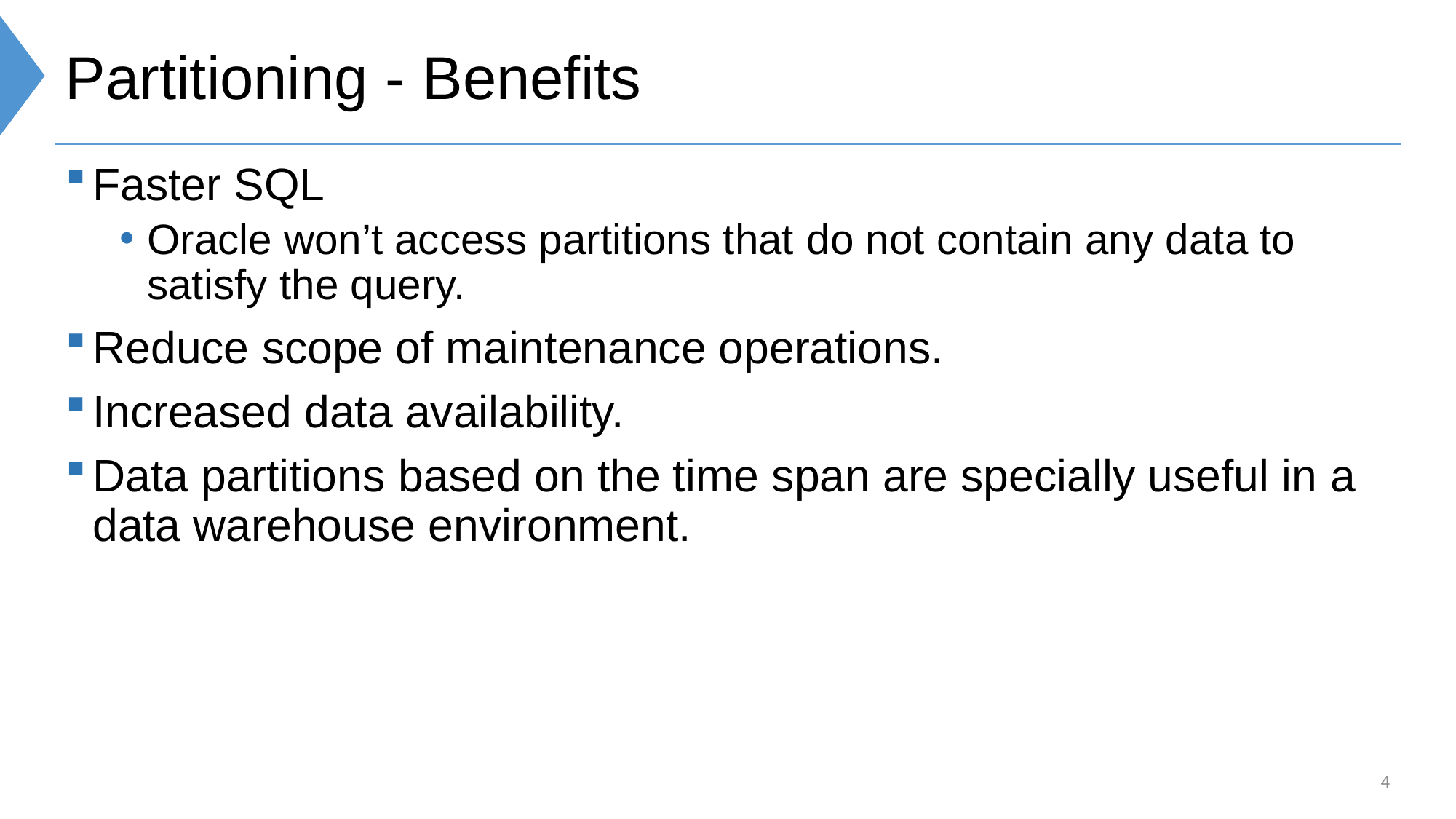

# Partitioning - Benefits
Faster SQL
Oracle won’t access partitions that do not contain any data to satisfy the query.
Reduce scope of maintenance operations.
Increased data availability.
Data partitions based on the time span are specially useful in a data warehouse environment.
4